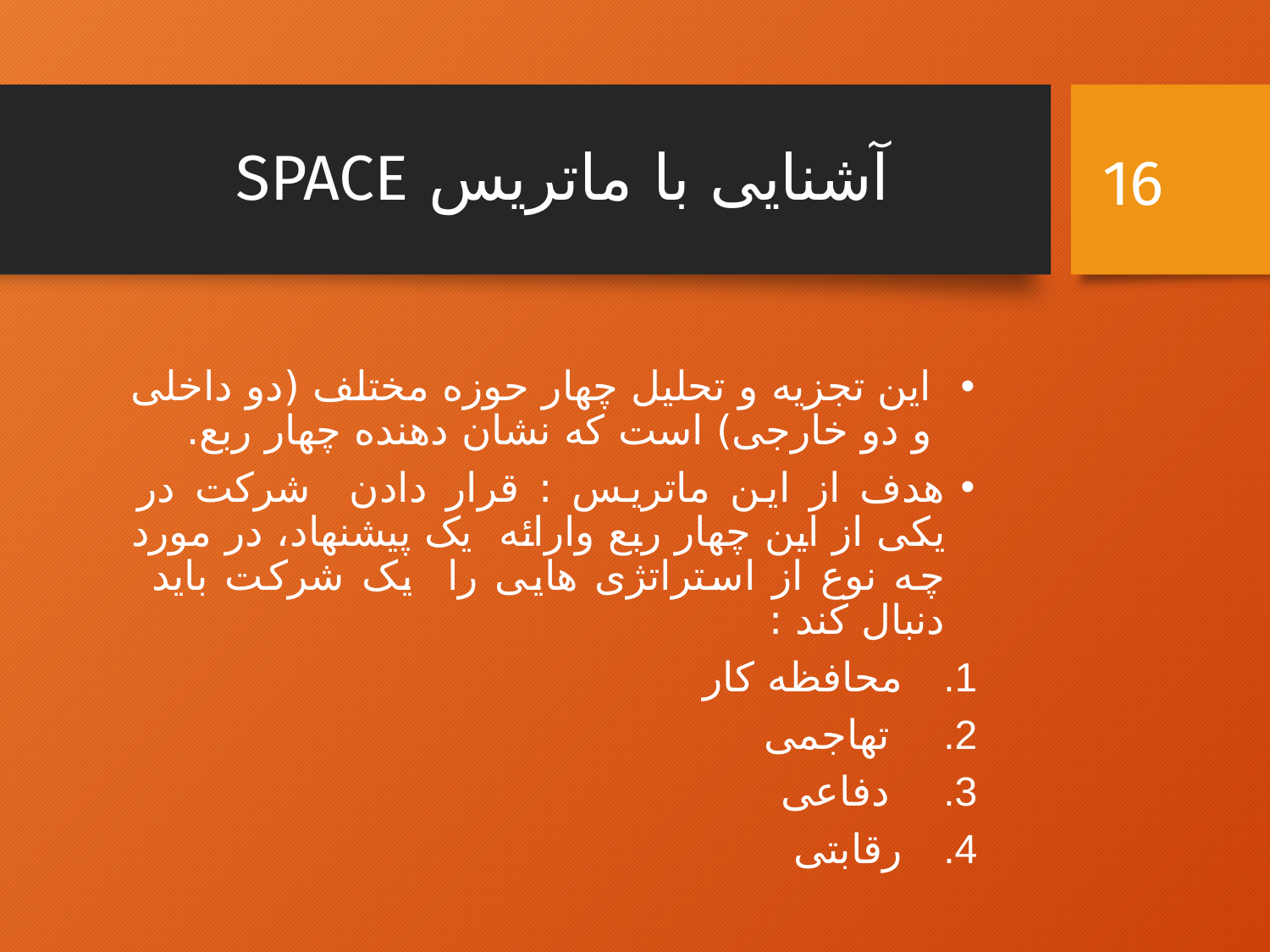

# آشنایی با ماتریس SPACE
16
 این تجزیه و تحلیل چهار حوزه مختلف (دو داخلی  و دو خارجی) است که نشان دهنده چهار ربع.
هدف از این ماتریس : قرار دادن  شرکت در یکی از این چهار ربع وارائه  یک پیشنهاد، در مورد چه نوع از استراتژی هایی را  یک شرکت باید  دنبال کند :
محافظه کار
 تهاجمی
 دفاعی
رقابتی